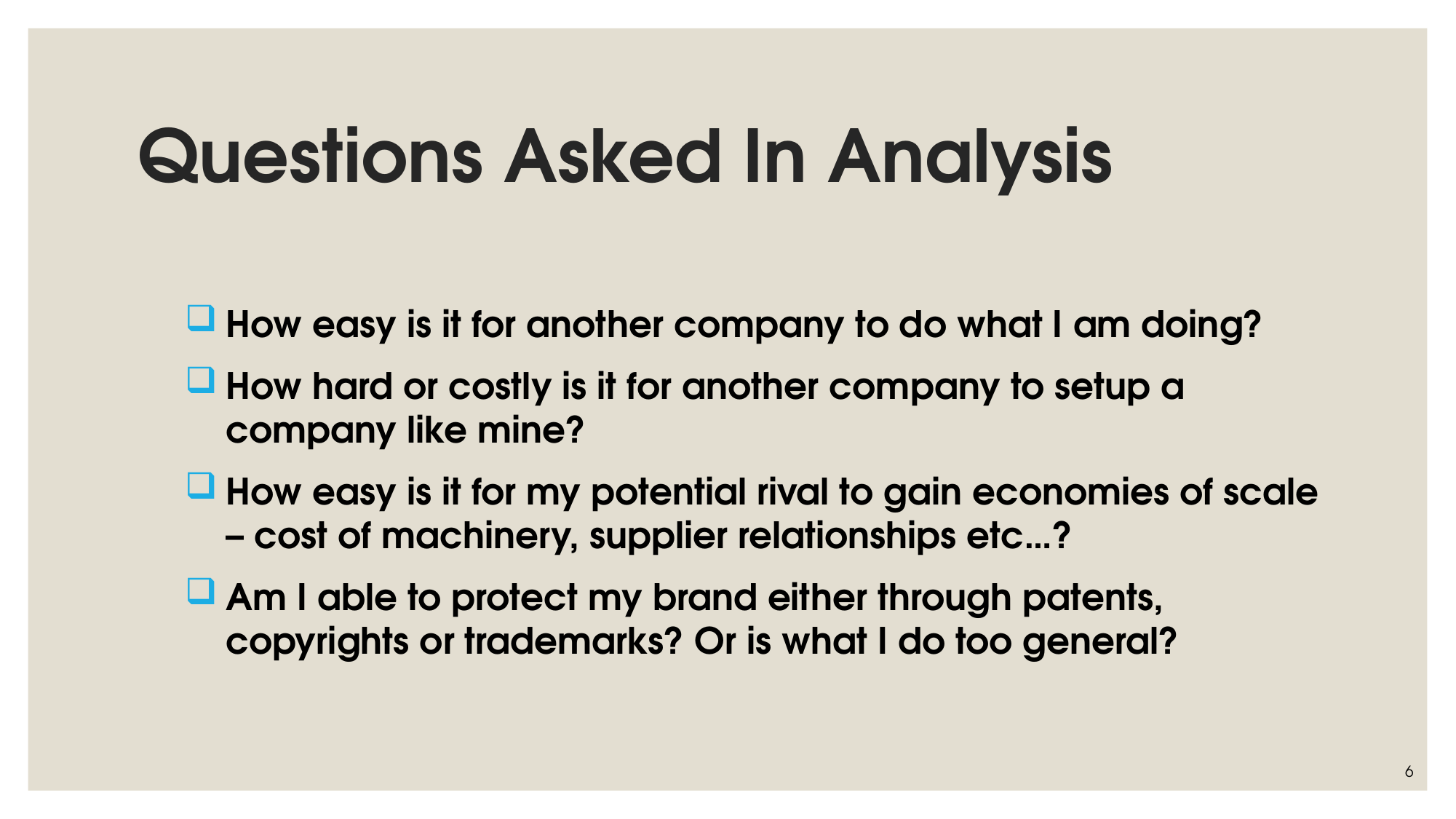

# Questions Asked In Analysis
How easy is it for another company to do what I am doing?
How hard or costly is it for another company to setup a company like mine?
How easy is it for my potential rival to gain economies of scale – cost of machinery, supplier relationships etc…?
Am I able to protect my brand either through patents, copyrights or trademarks? Or is what I do too general?

6